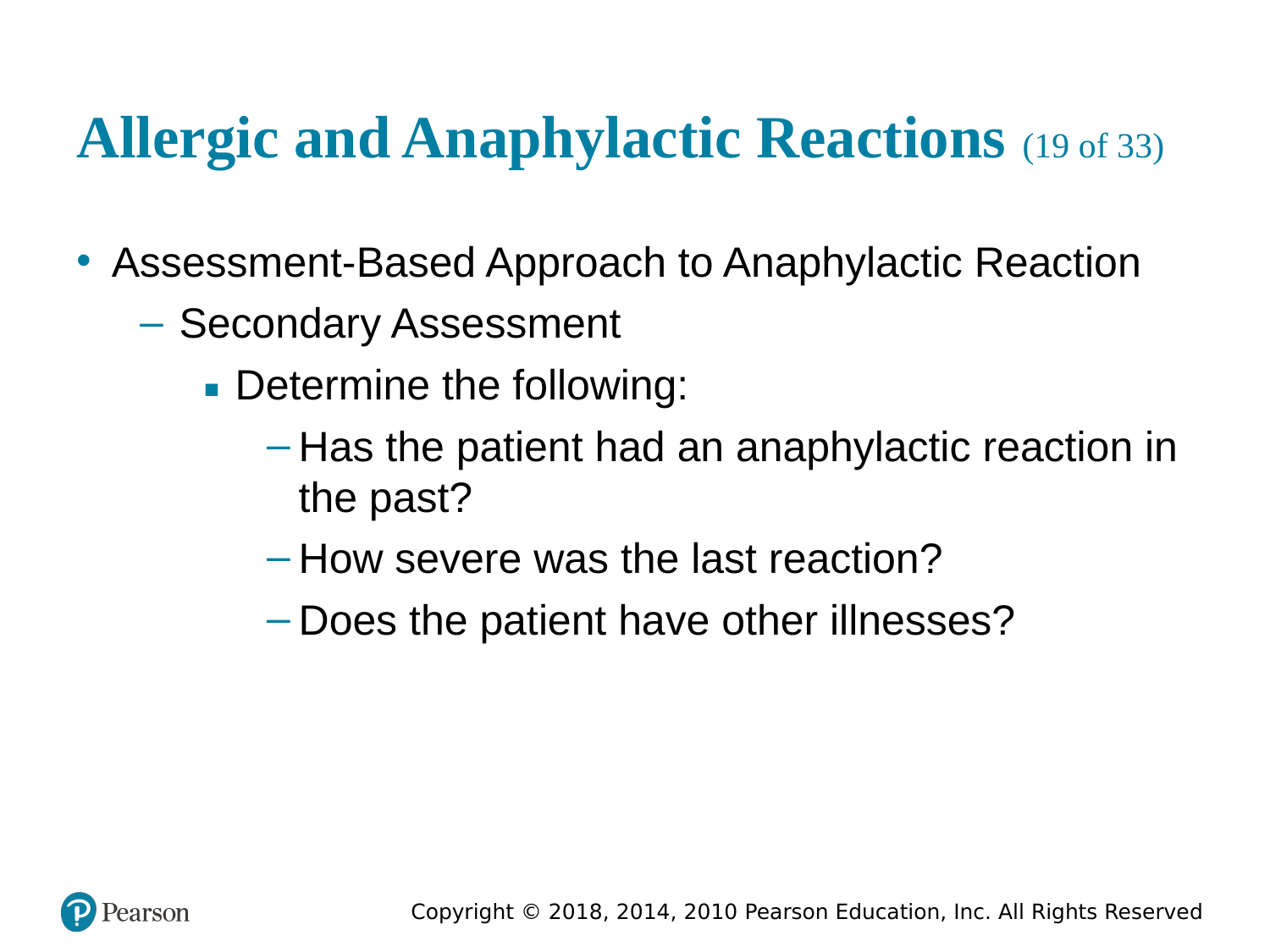

# Allergic and Anaphylactic Reactions (19 of 33)
Assessment-Based Approach to Anaphylactic Reaction
Secondary Assessment
Determine the following:
Has the patient had an anaphylactic reaction in the past?
How severe was the last reaction?
Does the patient have other illnesses?